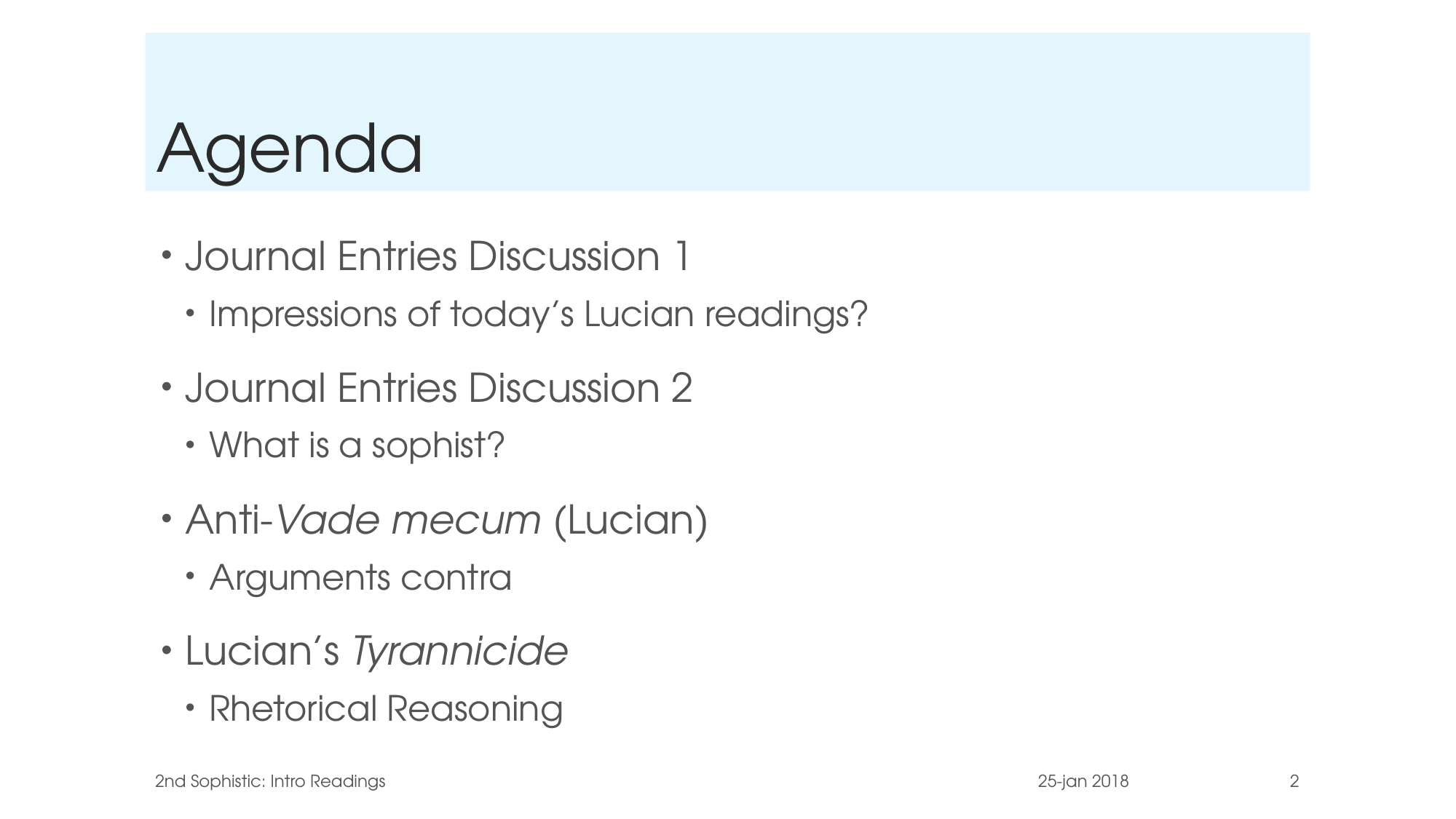

# Agenda
Journal Entries Discussion 1
Impressions of today’s Lucian readings?
Journal Entries Discussion 2
What is a sophist?
Anti-Vade mecum (Lucian)
Arguments contra
Lucian’s Tyrannicide
Rhetorical Reasoning
2nd Sophistic: Intro Readings
25-jan 2018
2